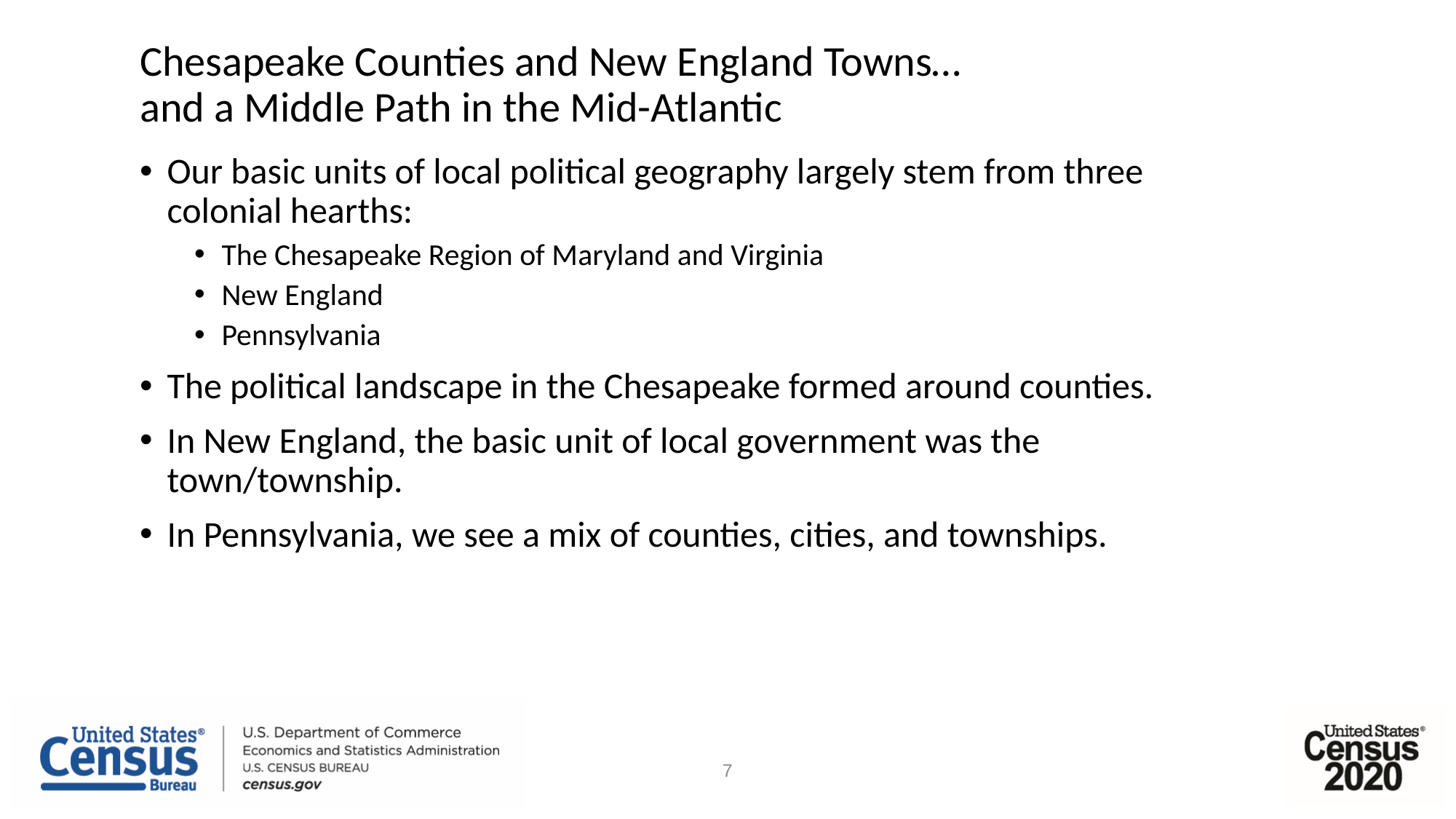

# Chesapeake Counties and New England Towns… and a Middle Path in the Mid-Atlantic
Our basic units of local political geography largely stem from three colonial hearths:
The Chesapeake Region of Maryland and Virginia
New England
Pennsylvania
The political landscape in the Chesapeake formed around counties.
In New England, the basic unit of local government was the town/township.
In Pennsylvania, we see a mix of counties, cities, and townships.
7